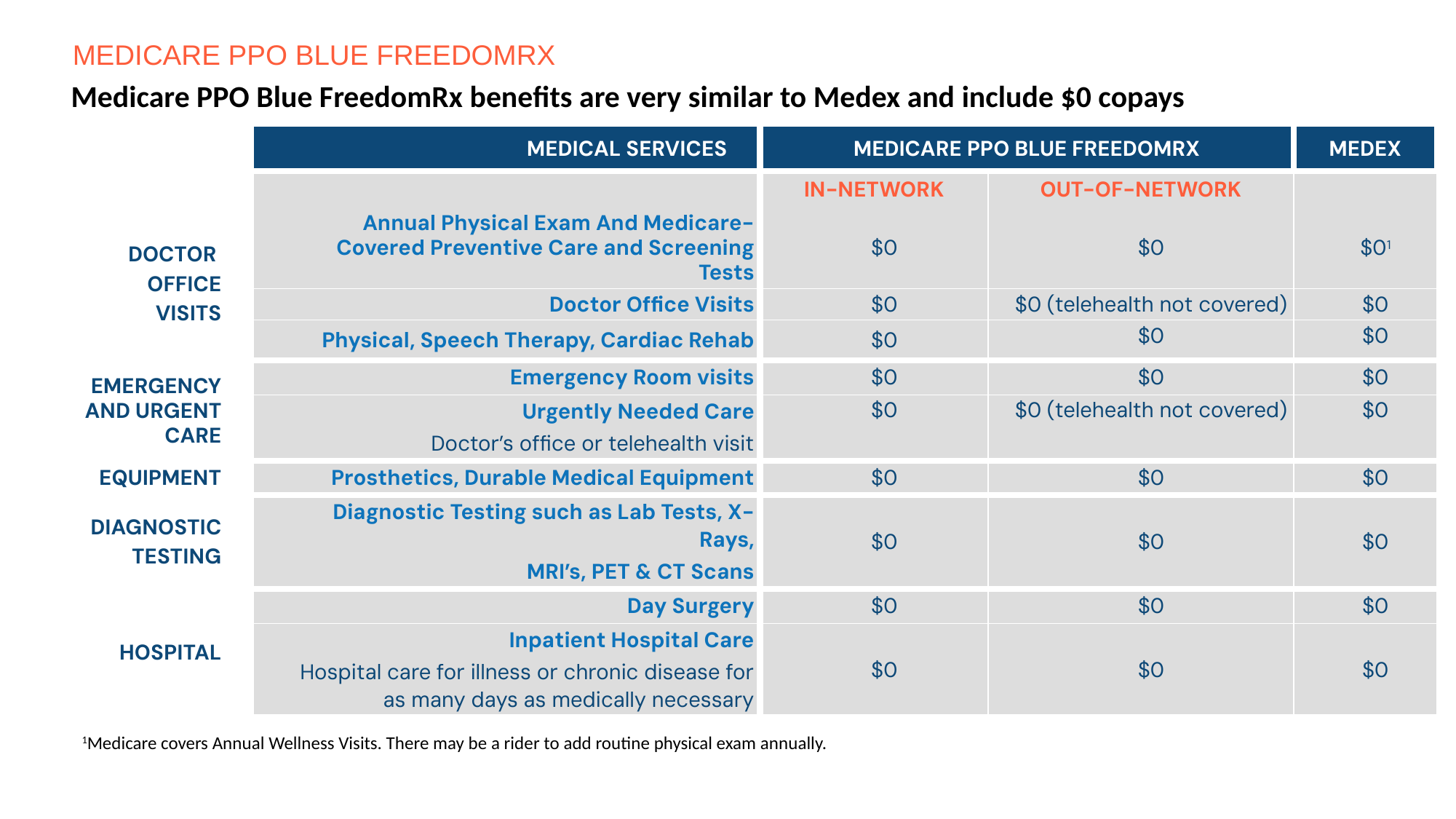

Medicare PPO Blue FreedomRX
Medicare PPO Blue FreedomRx benefits are very similar to Medex and include $0 copays
|  | MEDICAL SERVICES |  | Medicare PPO Blue FreedomRX |  | Medex |
| --- | --- | --- | --- | --- | --- |
|  |  |  | IN-NETWORK | OUT-OF-NETWORK |  |
| DOCTOR OFFICE VISITS | Annual Physical Exam And Medicare-Covered Preventive Care and Screening Tests |  | $0 | $0 | $01 |
|  | Doctor Office Visits |  | $0 | $0 (telehealth not covered) | $0 |
|  | Physical, Speech Therapy, Cardiac Rehab |  | $0 | $0 | $0 |
| EMERGENCY AND URGENT CARE | Emergency Room visits |  | $0 | $0 | $0 |
|  | Urgently Needed Care Doctor’s office or telehealth visit |  | $0 | $0 (telehealth not covered) | $0 |
| EQUIPMENT | Prosthetics, Durable Medical Equipment |  | $0 | $0 | $0 |
| DIAGNOSTIC TESTING | Diagnostic Testing such as Lab Tests, X-Rays, MRI’s, PET & CT Scans |  | $0 | $0 | $0 |
| HOSPITAL | Day Surgery |  | $0 | $0 | $0 |
|  | Inpatient Hospital Care Hospital care for illness or chronic disease for as many days as medically necessary |  | $0 | $0 | $0 |
1Medicare covers Annual Wellness Visits. There may be a rider to add routine physical exam annually.